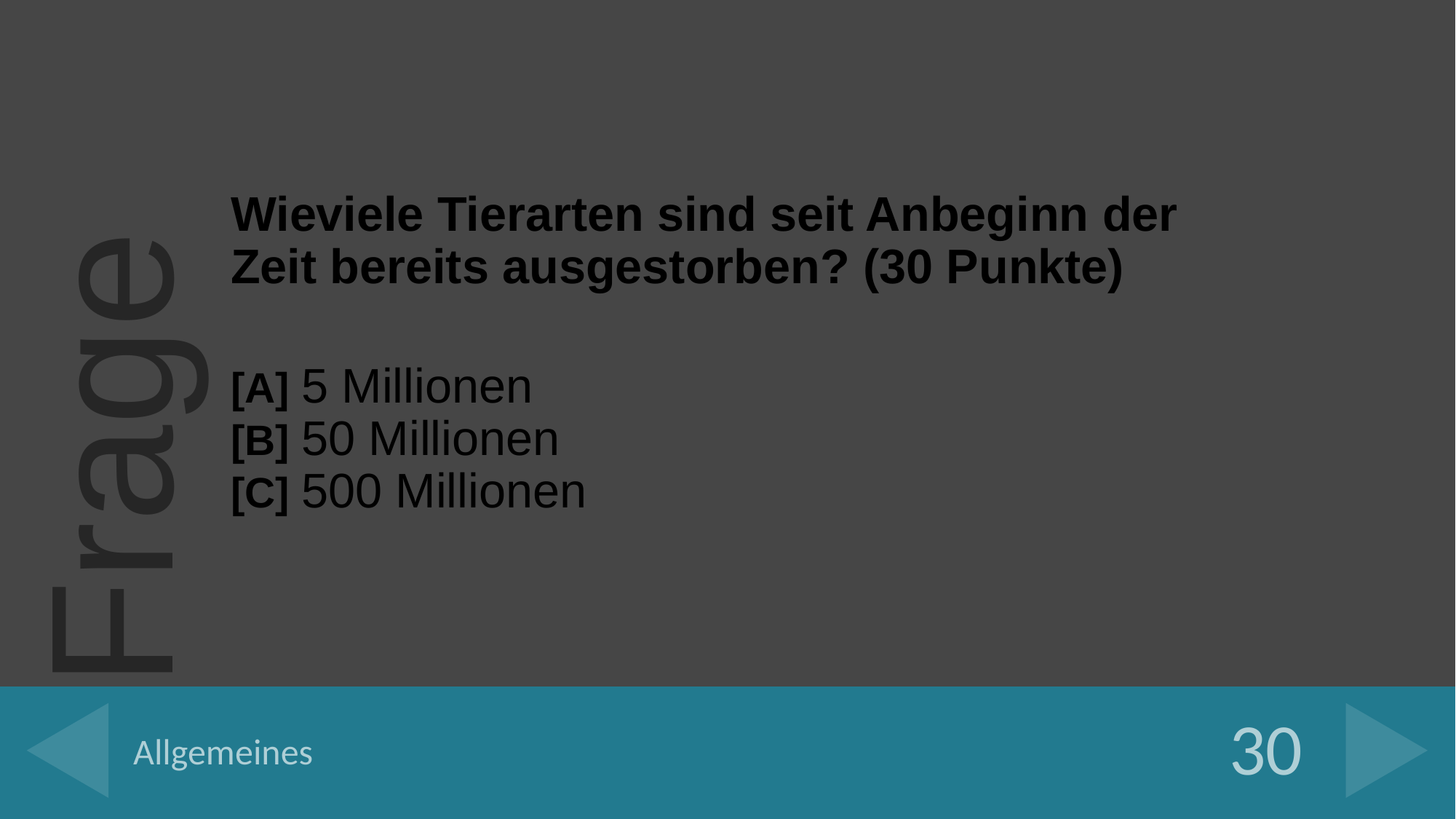

Wieviele Tierarten sind seit Anbeginn der Zeit bereits ausgestorben? (30 Punkte)

[A] 5 Millionen
[B] 50 Millionen
[C] 500 Millionen

30
# Allgemeines